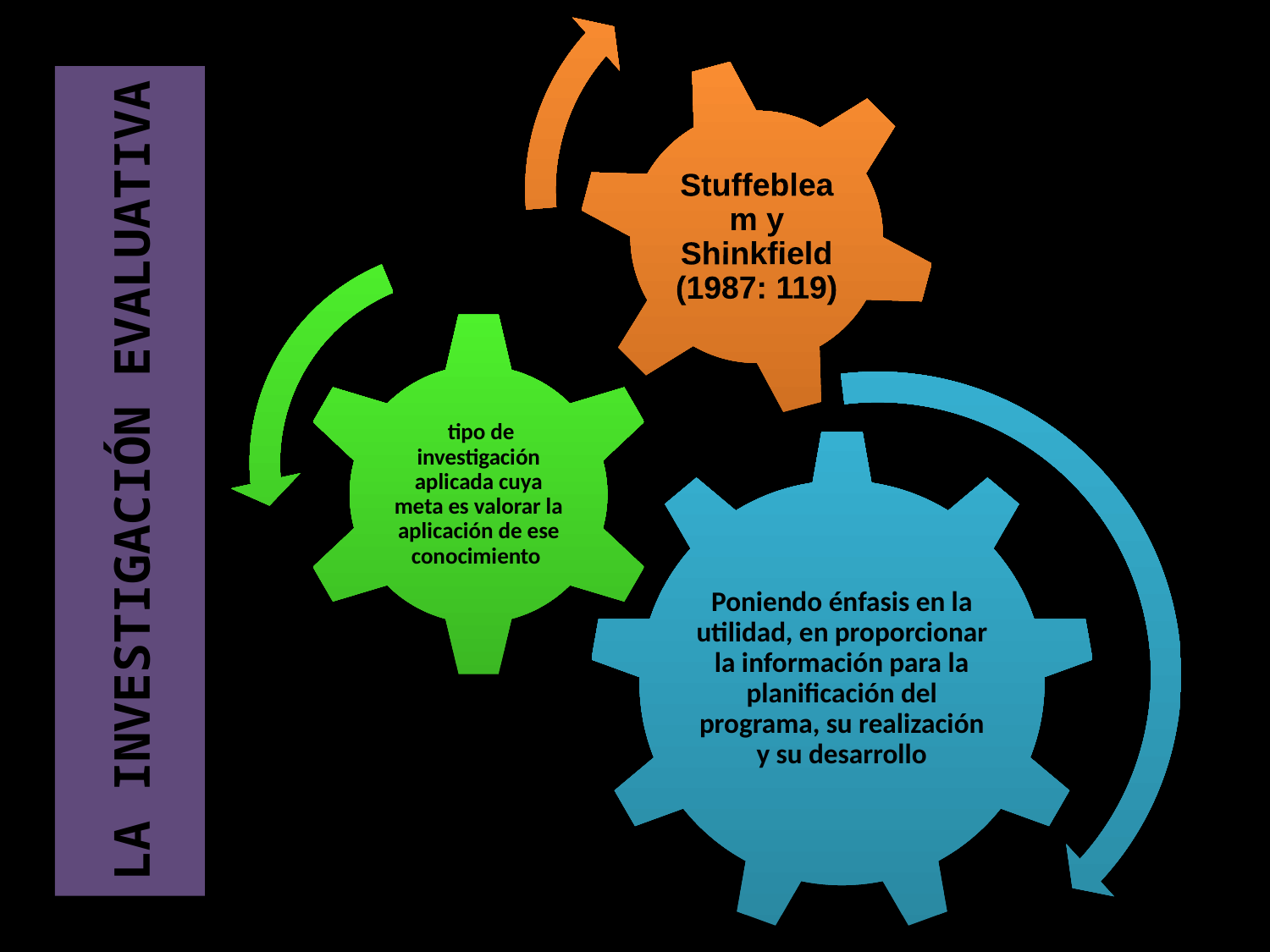

Poniendo énfasis en la utilidad, en proporcionar la información para la planificación del programa, su realización y su desarrollo
 tipo de investigación aplicada cuya meta es valorar la aplicación de ese conocimiento
Stuffebleam y Shinkfield (1987: 119)
#
LA INVESTIGACIÓN EVALUATIVA